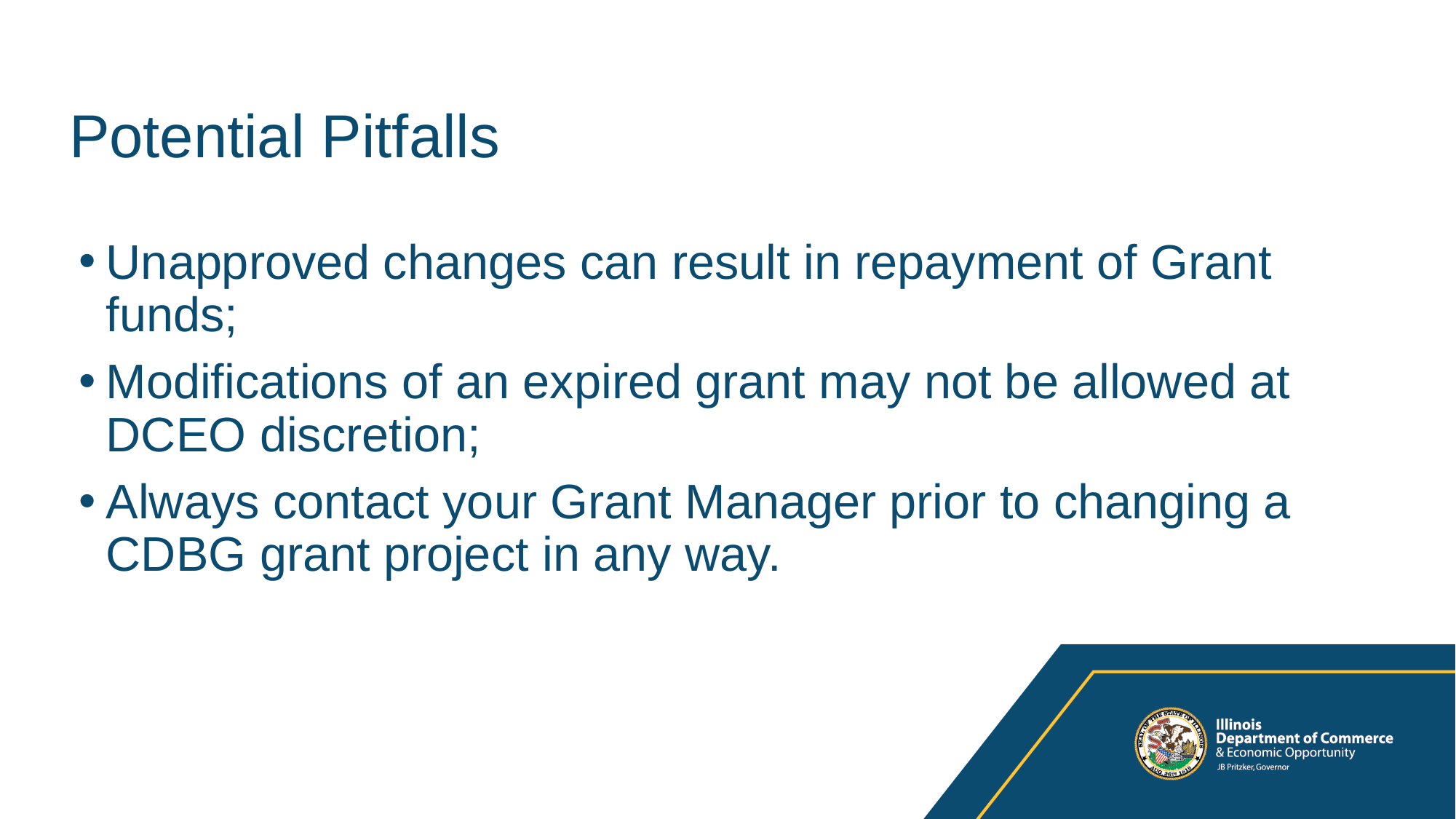

# Potential Pitfalls

Unapproved changes can result in repayment of Grant funds;
Modifications of an expired grant may not be allowed at DCEO discretion;
Always contact your Grant Manager prior to changing a CDBG grant project in any way.